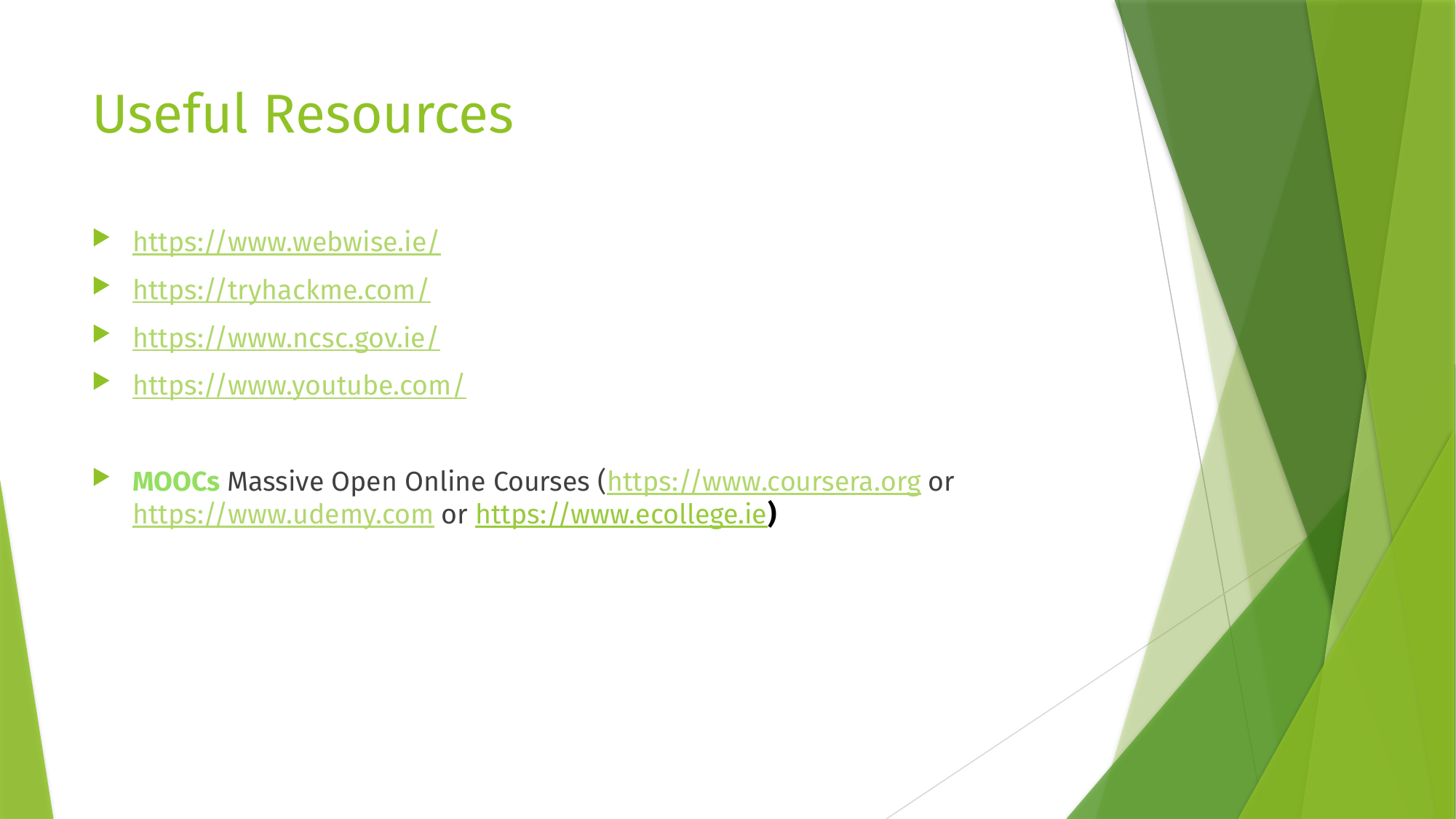

# Useful Resources
https://www.webwise.ie/
https://tryhackme.com/
https://www.ncsc.gov.ie/
https://www.youtube.com/

MOOCs Massive Open Online Courses (https://www.coursera.org or https://www.udemy.com or https://www.ecollege.ie)